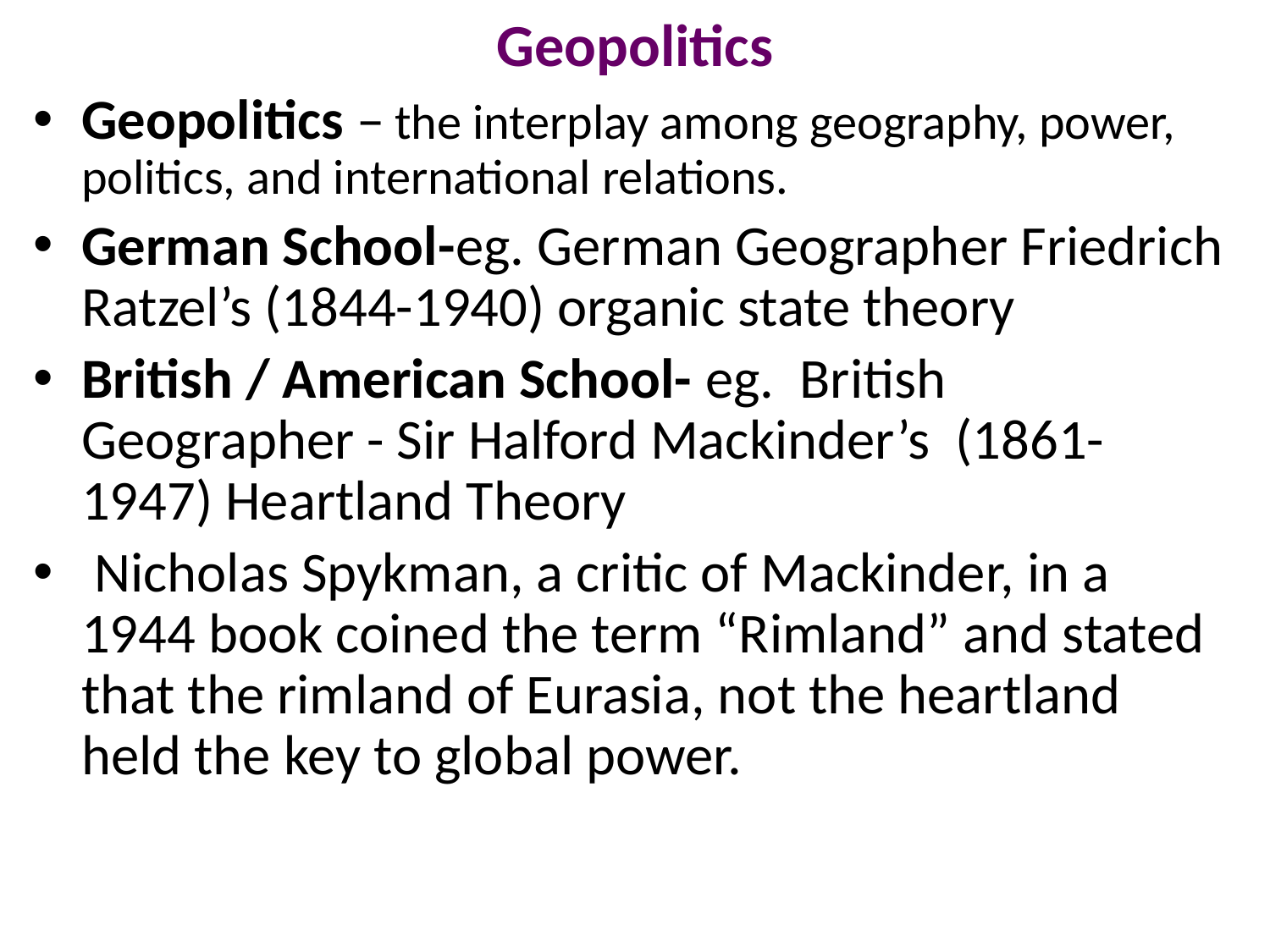

# Geopolitics
Geopolitics – the interplay among geography, power, politics, and international relations.
German School-eg. German Geographer Friedrich Ratzel’s (1844-1940) organic state theory
British / American School- eg.  British Geographer - Sir Halford Mackinder’s  (1861-1947) Heartland Theory
 Nicholas Spykman, a critic of Mackinder, in a 1944 book coined the term “Rimland” and stated that the rimland of Eurasia, not the heartland held the key to global power.